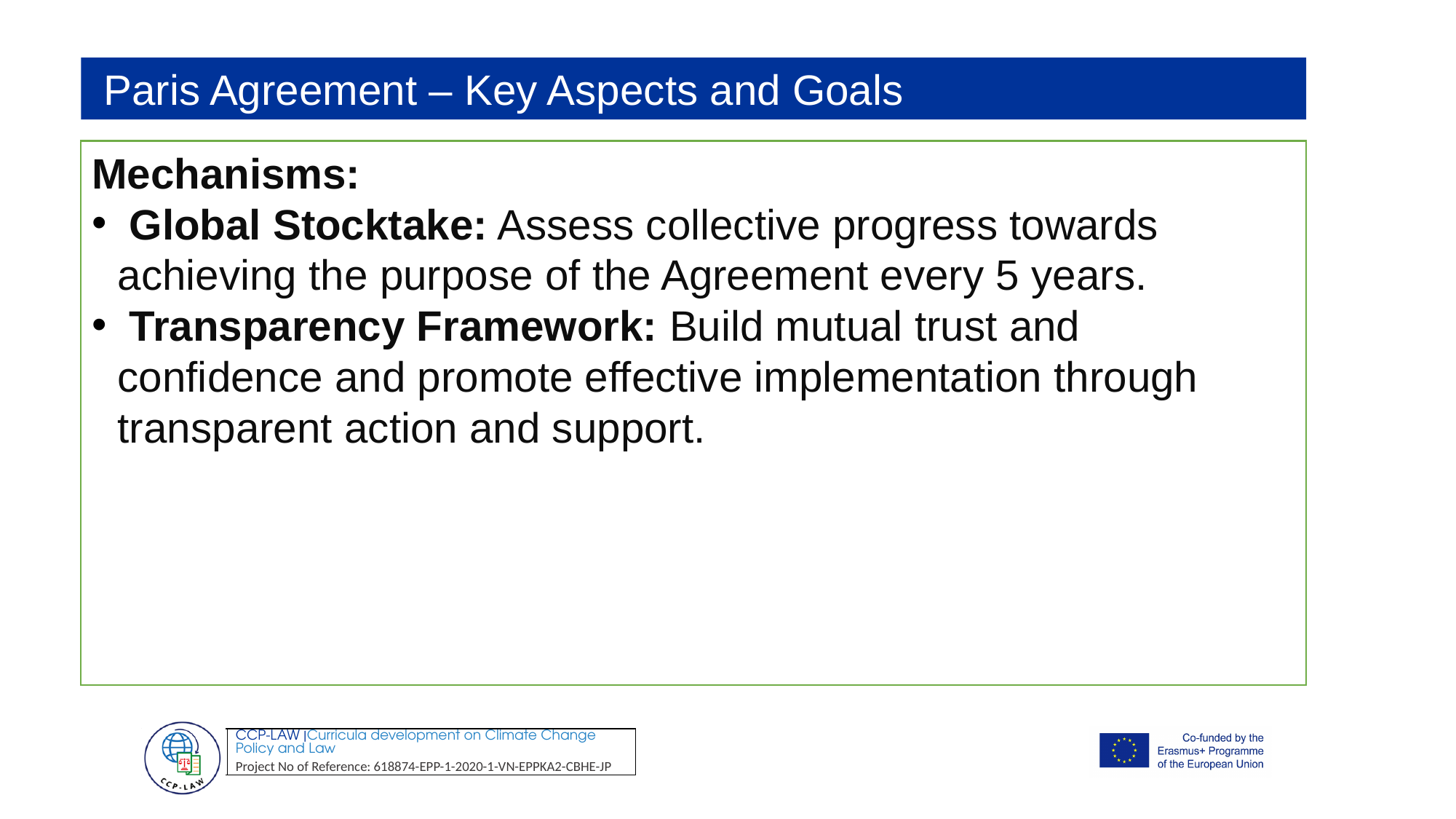

Paris Agreement – Key Aspects and Goals
Mechanisms:
 Global Stocktake: Assess collective progress towards achieving the purpose of the Agreement every 5 years.
 Transparency Framework: Build mutual trust and confidence and promote effective implementation through transparent action and support.